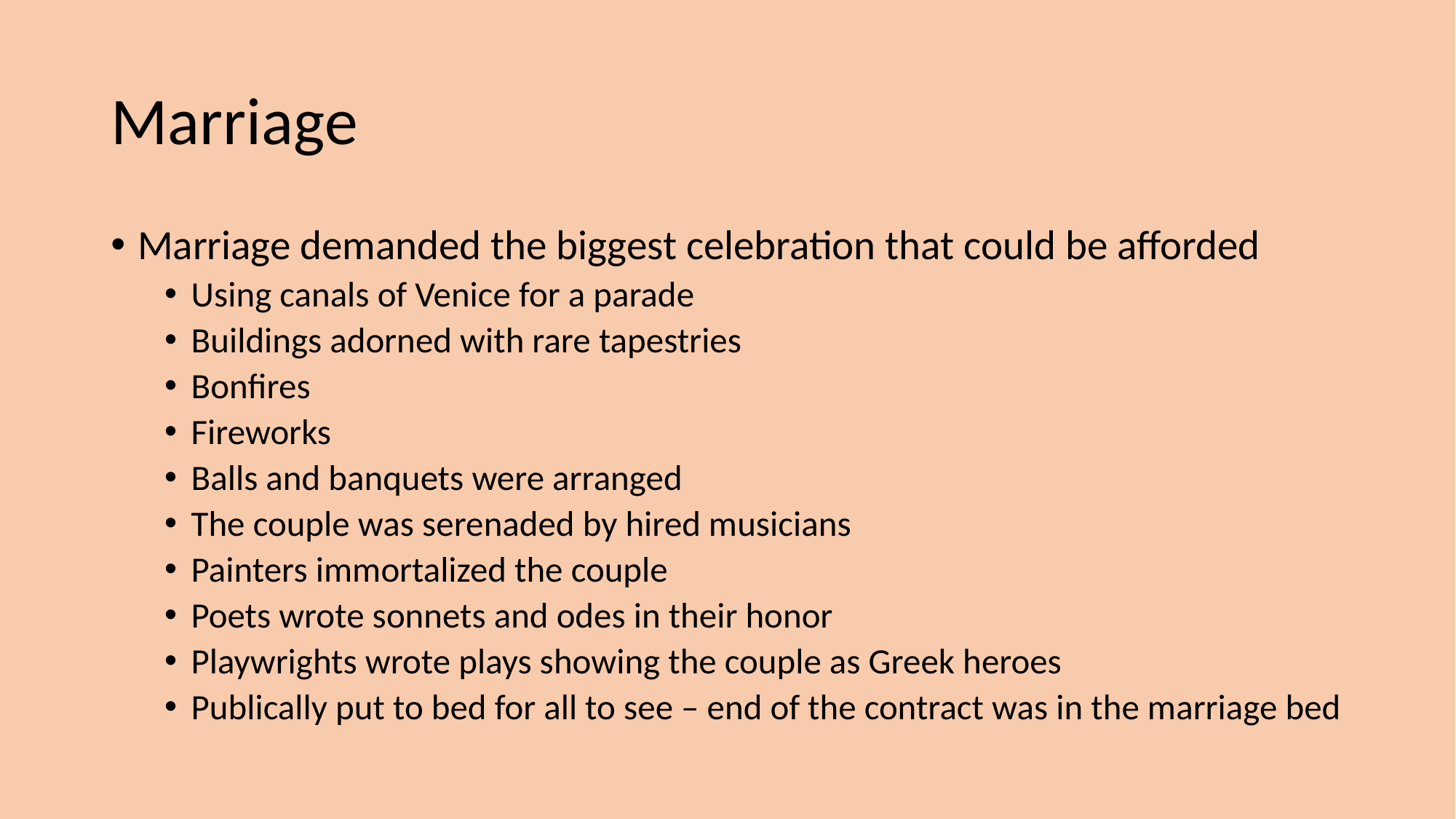

# Marriage
Marriage demanded the biggest celebration that could be afforded
Using canals of Venice for a parade
Buildings adorned with rare tapestries
Bonfires
Fireworks
Balls and banquets were arranged
The couple was serenaded by hired musicians
Painters immortalized the couple
Poets wrote sonnets and odes in their honor
Playwrights wrote plays showing the couple as Greek heroes
Publically put to bed for all to see – end of the contract was in the marriage bed